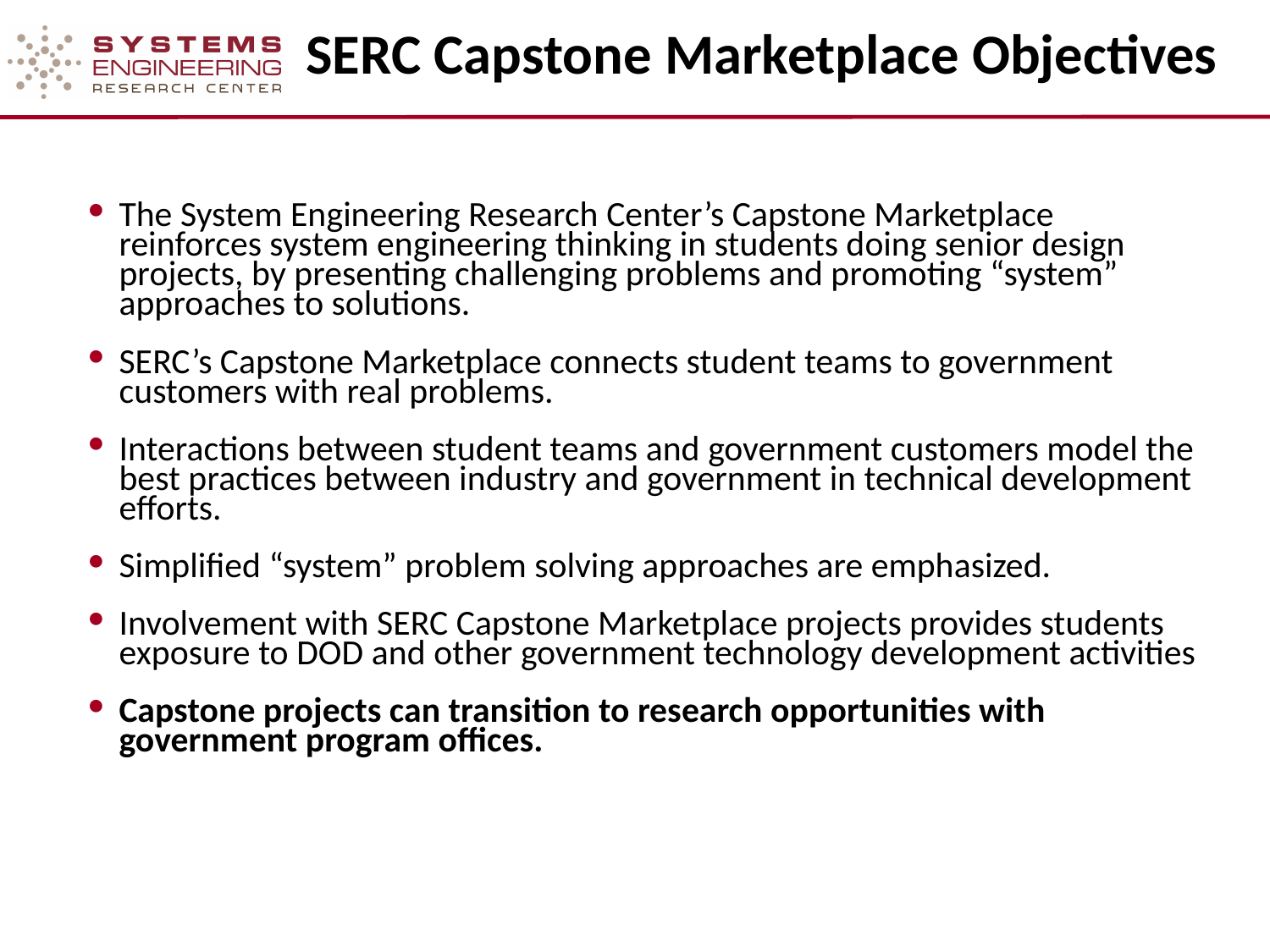

# SERC Capstone Marketplace Objectives
The System Engineering Research Center’s Capstone Marketplace reinforces system engineering thinking in students doing senior design projects, by presenting challenging problems and promoting “system” approaches to solutions.
SERC’s Capstone Marketplace connects student teams to government customers with real problems.
Interactions between student teams and government customers model the best practices between industry and government in technical development efforts.
Simplified “system” problem solving approaches are emphasized.
Involvement with SERC Capstone Marketplace projects provides students exposure to DOD and other government technology development activities
Capstone projects can transition to research opportunities with  government program offices.